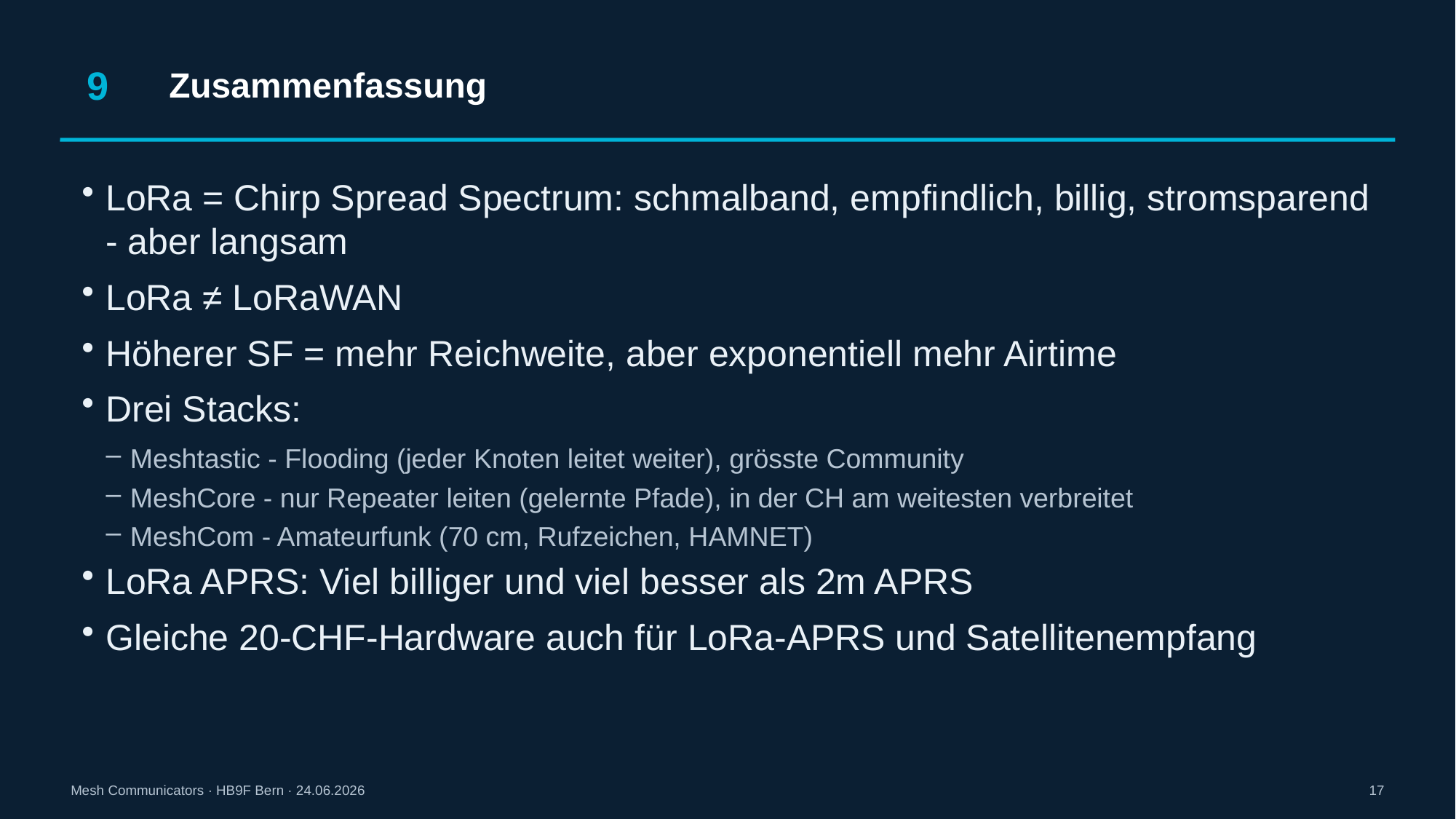

9
Zusammenfassung

LoRa = Chirp Spread Spectrum: schmalband, empfindlich, billig, stromsparend - aber langsam
LoRa ≠ LoRaWAN
Höherer SF = mehr Reichweite, aber exponentiell mehr Airtime
Drei Stacks:
Meshtastic - Flooding (jeder Knoten leitet weiter), grösste Community
MeshCore - nur Repeater leiten (gelernte Pfade), in der CH am weitesten verbreitet
MeshCom - Amateurfunk (70 cm, Rufzeichen, HAMNET)
LoRa APRS: Viel billiger und viel besser als 2m APRS
Gleiche 20-CHF-Hardware auch für LoRa-APRS und Satellitenempfang
Mesh Communicators · HB9F Bern · 24.06.2026
17